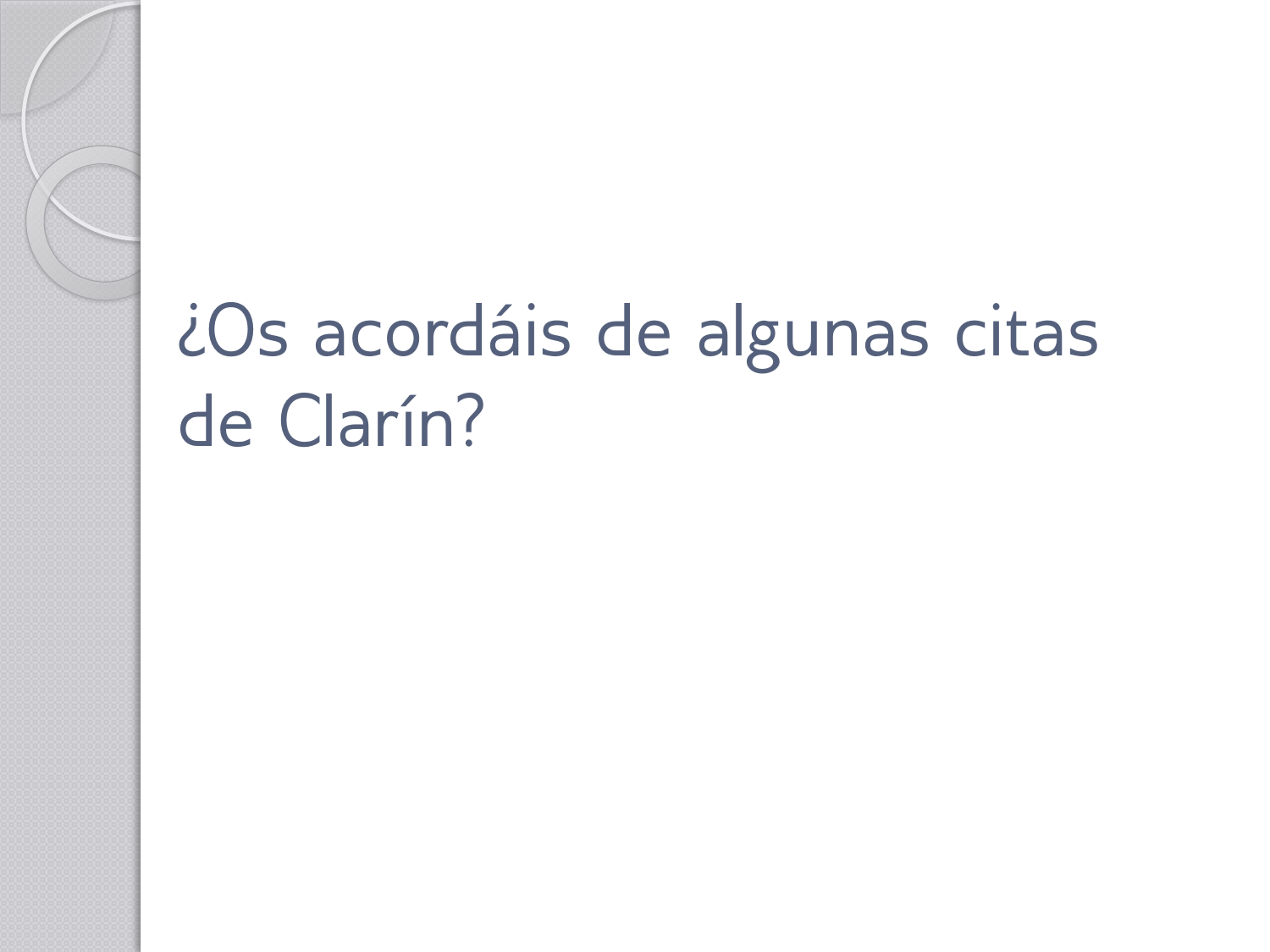

# ¿Os acordáis de algunas citas de Clarín?